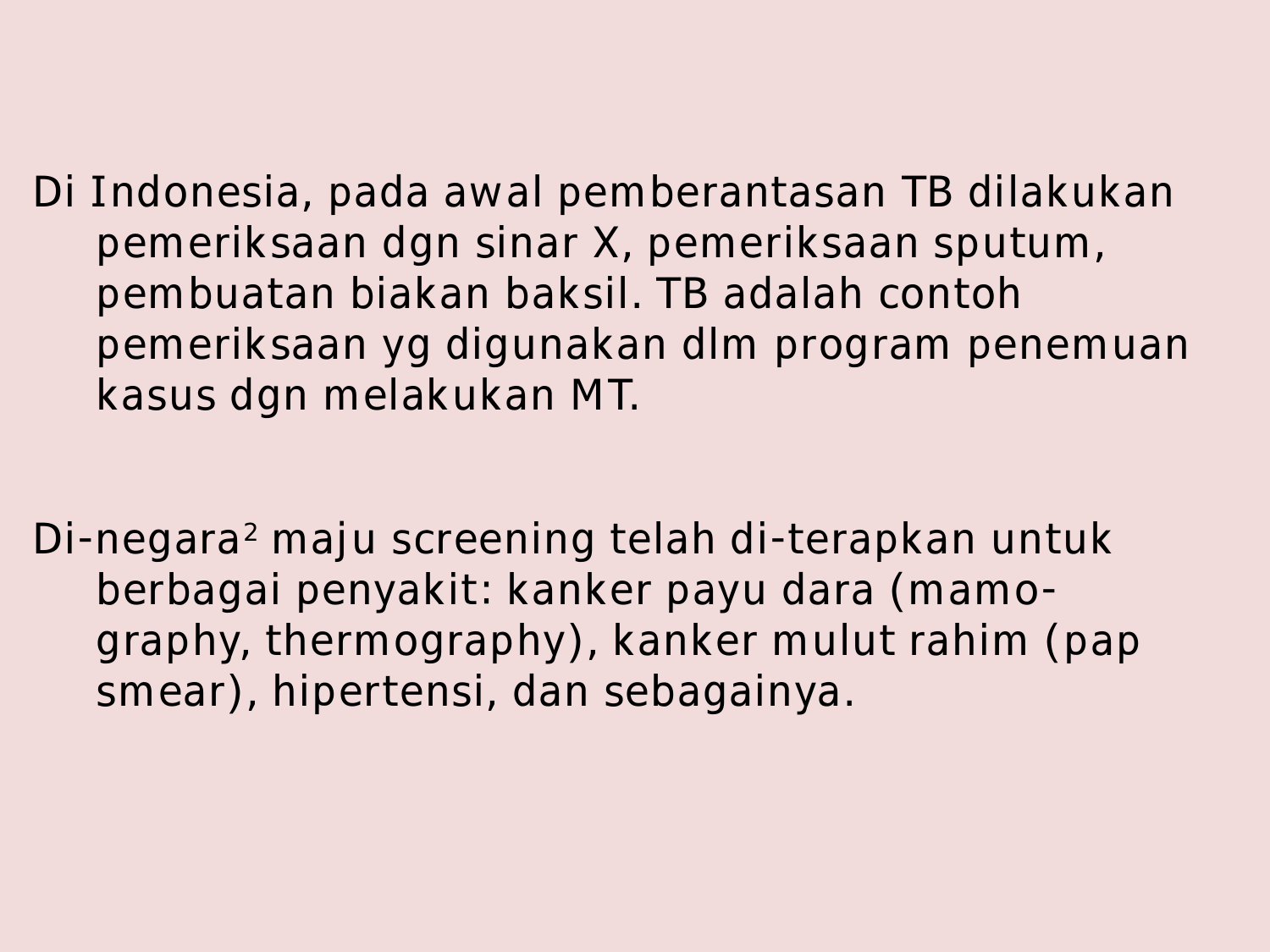

Di Indonesia, pada awal pemberantasan TB dilakukan pemeriksaan dgn sinar X, pemeriksaan sputum, pembuatan biakan baksil. TB adalah contoh pemeriksaan yg digunakan dlm program penemuan kasus dgn melakukan MT.

Di-negara2 maju screening telah di-terapkan untuk berbagai penyakit: kanker payu dara (mamo-graphy, thermography), kanker mulut rahim (pap smear), hipertensi, dan sebagainya.